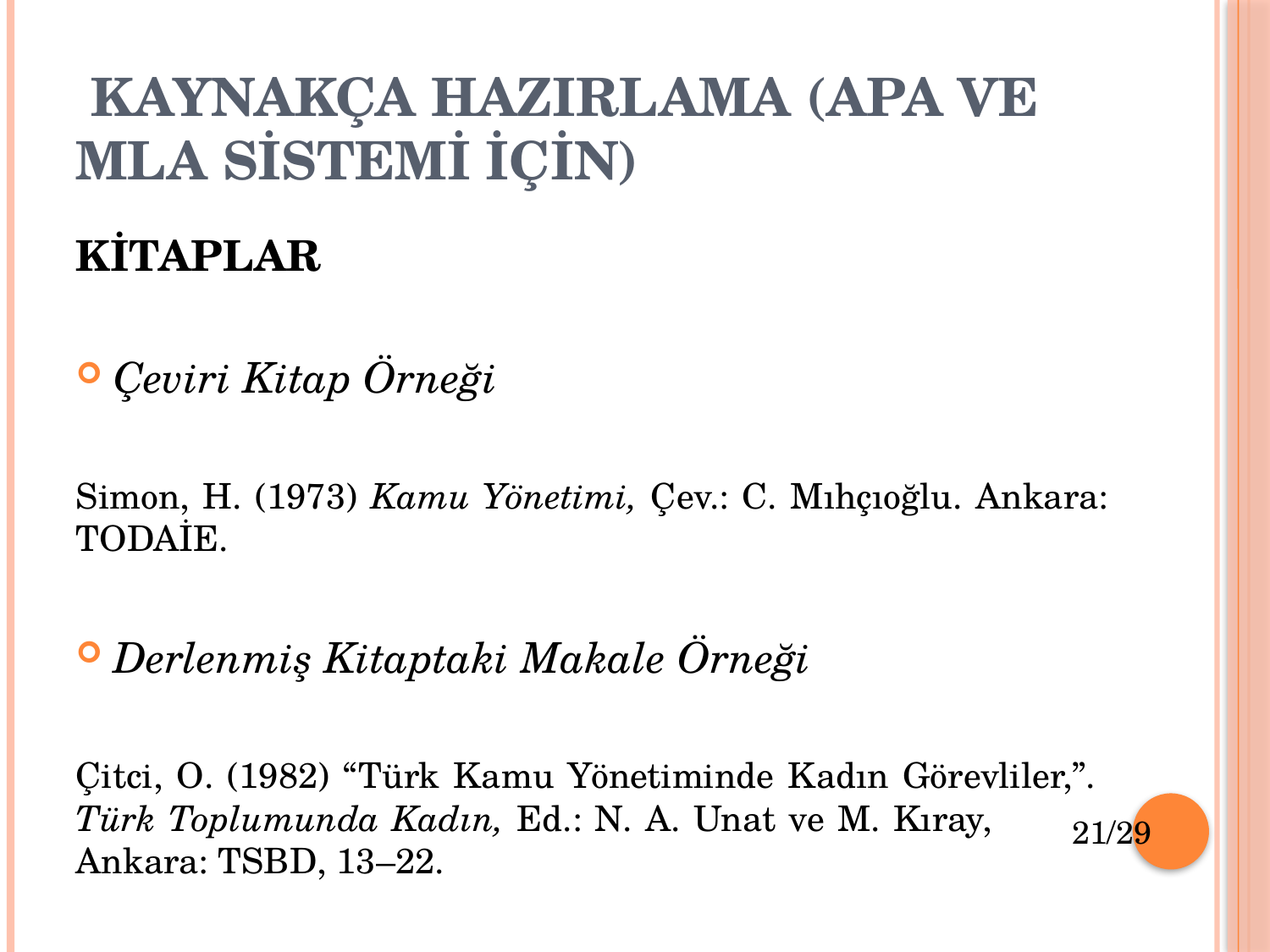

# KAYNAKÇA HAZIRLAMA (APA VE MLA SİSTEMİ İÇİN)
KİTAPLAR

Çeviri Kitap Örneği

Simon, H. (1973) Kamu Yönetimi, Çev.: C. Mıhçıoğlu. Ankara: 	TODAİE.

Derlenmiş Kitaptaki Makale Örneği

Çitci, O. (1982) “Türk Kamu Yönetiminde Kadın Görevliler,”. 	Türk Toplumunda Kadın, Ed.: N. A. Unat ve M. Kıray, 	Ankara: TSBD, 13–22.